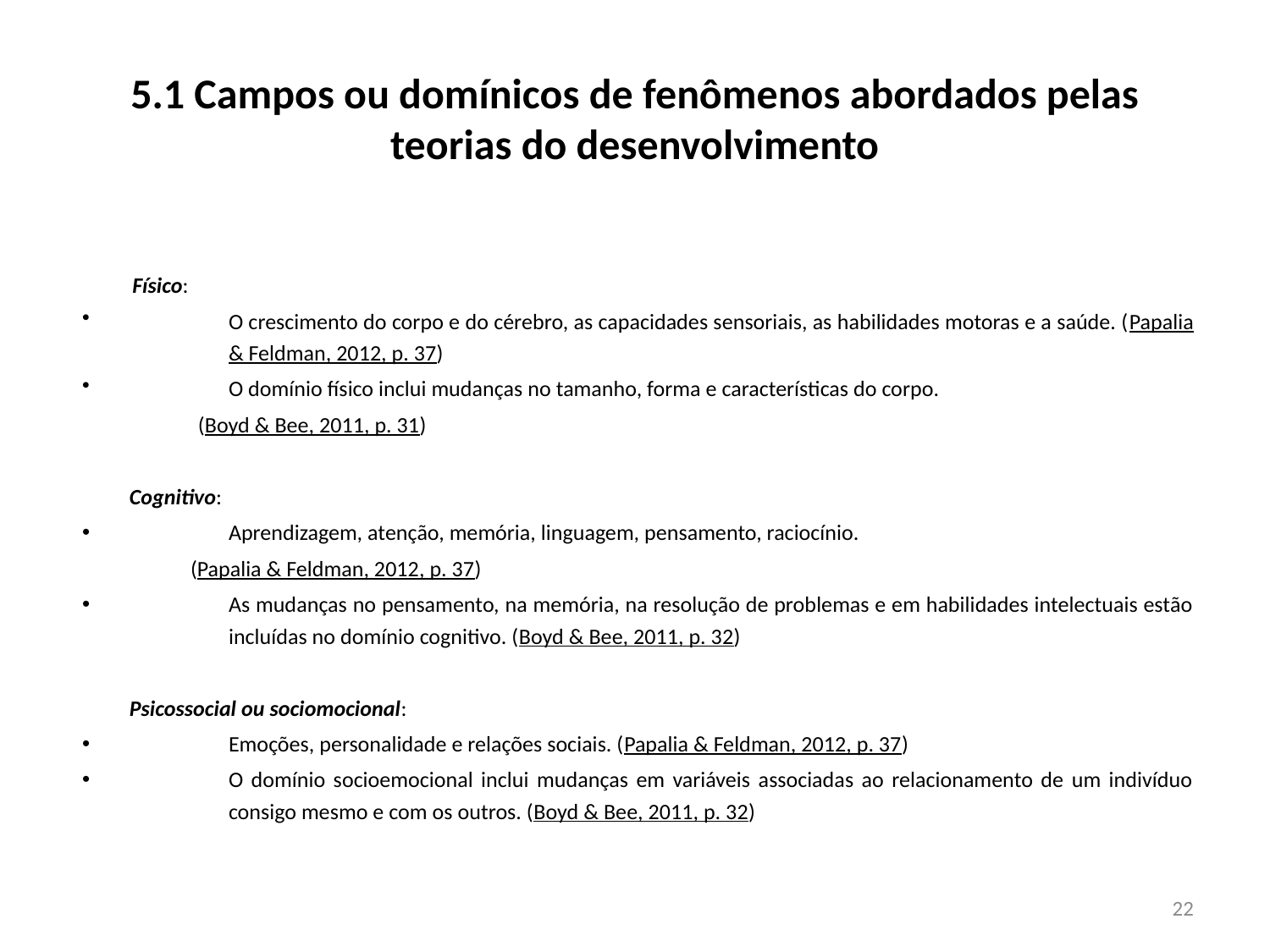

# 5.1 Campos ou domínicos de fenômenos abordados pelas teorias do desenvolvimento

 Físico:
O crescimento do corpo e do cérebro, as capacidades sensoriais, as habilidades motoras e a saúde. (Papalia & Feldman, 2012, p. 37)
O domínio físico inclui mudanças no tamanho, forma e características do corpo.
	(Boyd & Bee, 2011, p. 31)

Cognitivo:
Aprendizagem, atenção, memória, linguagem, pensamento, raciocínio.
		(Papalia & Feldman, 2012, p. 37)
As mudanças no pensamento, na memória, na resolução de problemas e em habilidades intelectuais estão incluídas no domínio cognitivo. (Boyd & Bee, 2011, p. 32)

Psicossocial ou sociomocional:
Emoções, personalidade e relações sociais. (Papalia & Feldman, 2012, p. 37)
O domínio socioemocional inclui mudanças em variáveis associadas ao relacionamento de um indivíduo consigo mesmo e com os outros. (Boyd & Bee, 2011, p. 32)
22